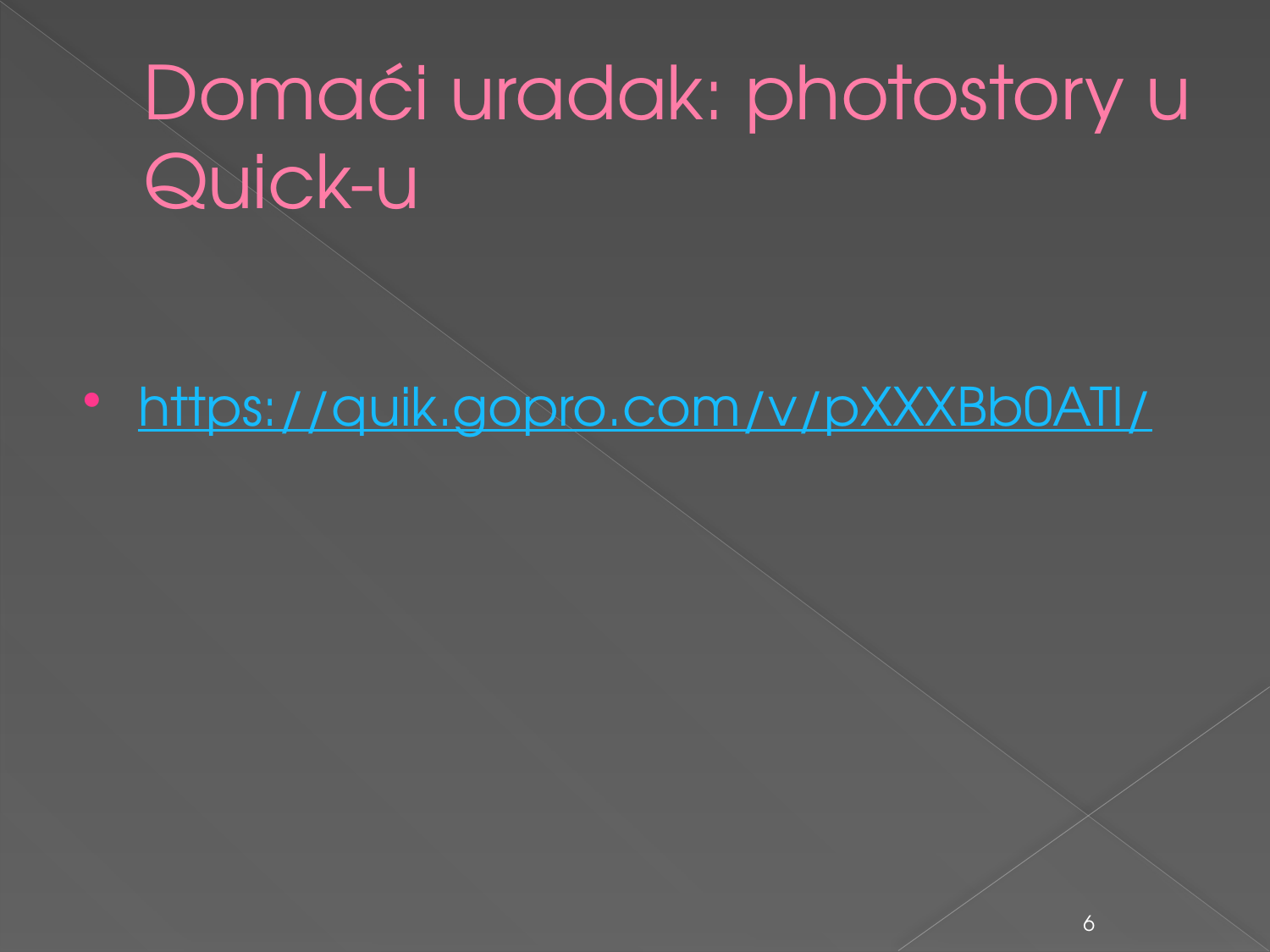

# Domaći uradak: photostory u Quick-u
https://quik.gopro.com/v/pXXXBb0ATI/
6